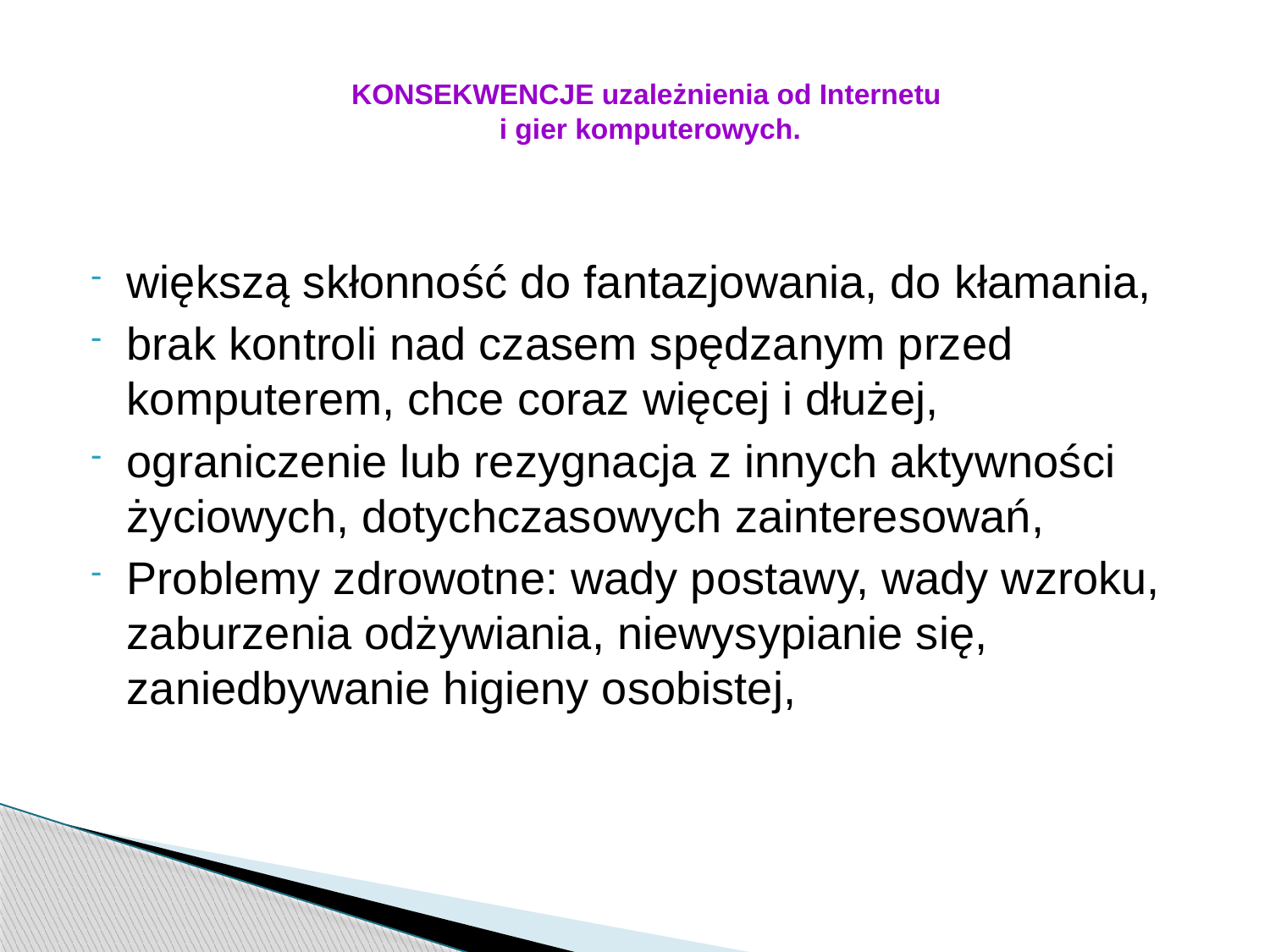

# KONSEKWENCJE uzależnienia od Internetu i gier komputerowych.
większą skłonność do fantazjowania, do kłamania,
brak kontroli nad czasem spędzanym przed komputerem, chce coraz więcej i dłużej,
ograniczenie lub rezygnacja z innych aktywności życiowych, dotychczasowych zainteresowań,
Problemy zdrowotne: wady postawy, wady wzroku, zaburzenia odżywiania, niewysypianie się, zaniedbywanie higieny osobistej,